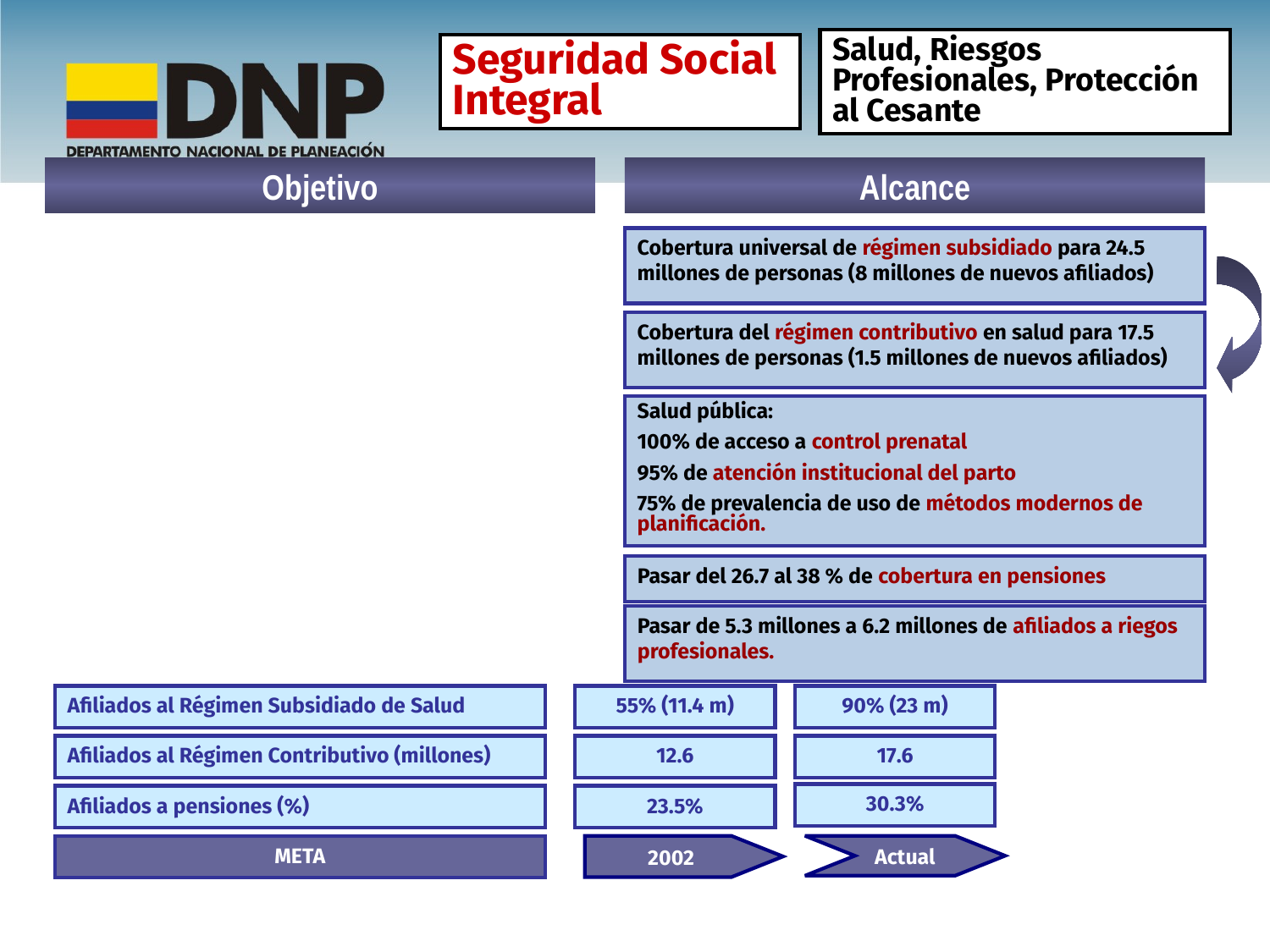

Salud, Riesgos Profesionales, Protección al Cesante
Seguridad Social Integral
Objetivo
Alcance
Cobertura universal de régimen subsidiado para 24.5 millones de personas (8 millones de nuevos afiliados)

Cobertura del régimen contributivo en salud para 17.5 millones de personas (1.5 millones de nuevos afiliados)
Salud pública:
100% de acceso a control prenatal
95% de atención institucional del parto
75% de prevalencia de uso de métodos modernos de planificación.
Pasar del 26.7 al 38 % de cobertura en pensiones
Pasar de 5.3 millones a 6.2 millones de afiliados a riegos profesionales.
Afiliados al Régimen Subsidiado de Salud

55% (11.4 m)
90% (23 m)
Afiliados al Régimen Contributivo (millones)
12.6
17.6
30.3%
Afiliados a pensiones (%)
23.5%
META
2002
Actual